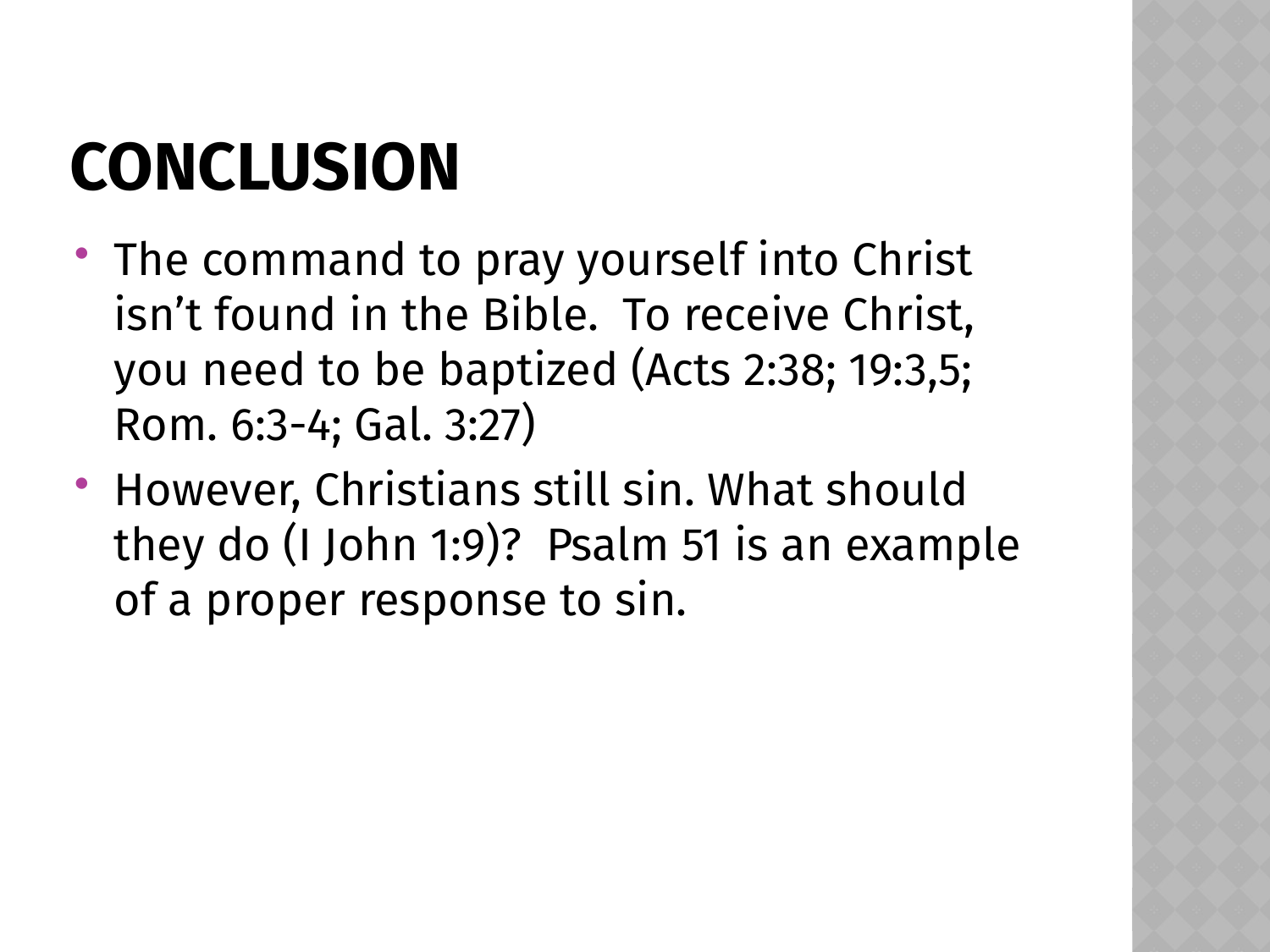

# Conclusion
The command to pray yourself into Christ isn’t found in the Bible.  To receive Christ, you need to be baptized (Acts 2:38; 19:3,5; Rom. 6:3-4; Gal. 3:27)
However, Christians still sin. What should they do (I John 1:9)?  Psalm 51 is an example of a proper response to sin.